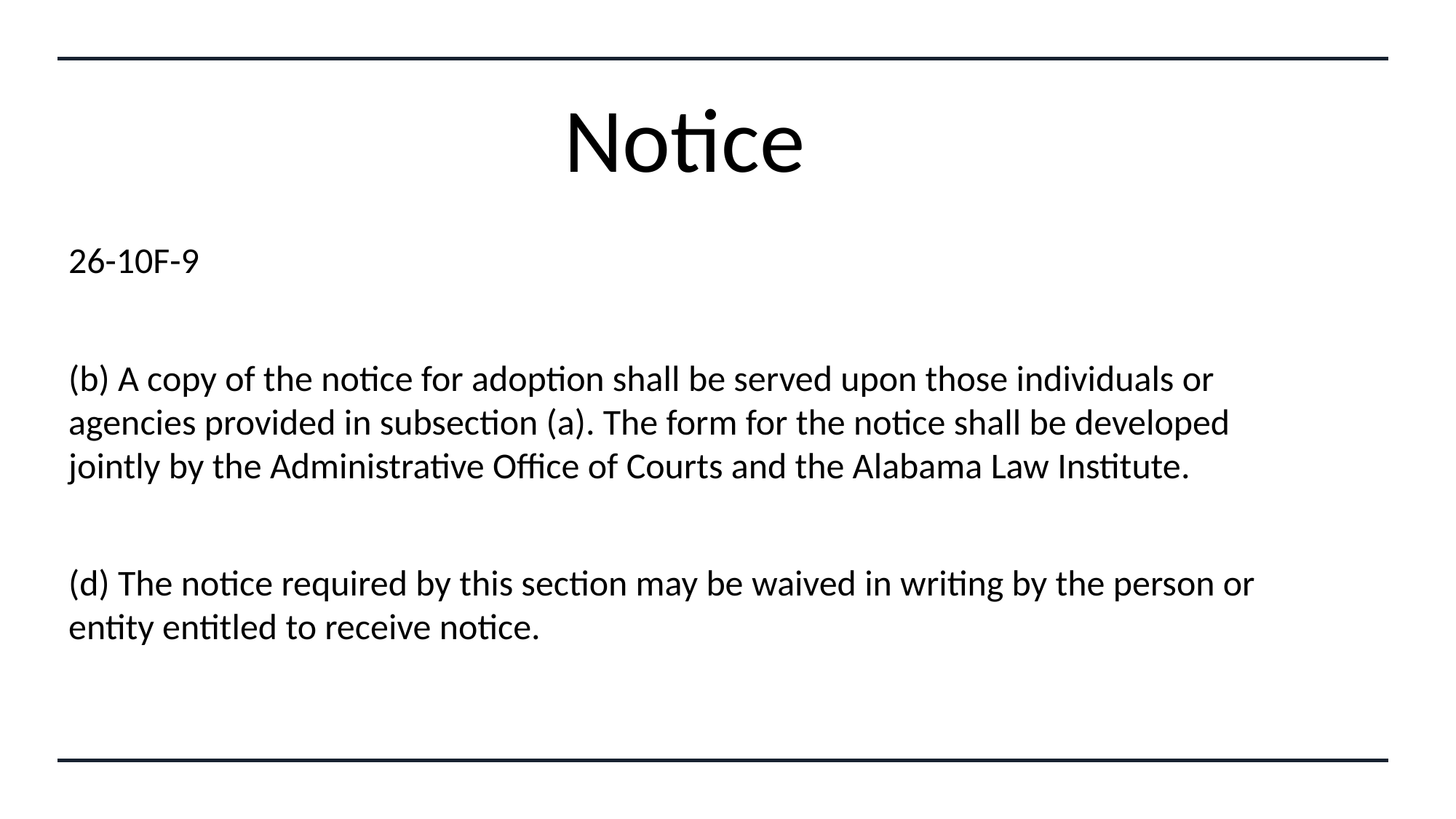

# Notice
26-10F-9

(b) A copy of the notice for adoption shall be served upon those individuals or agencies provided in subsection (a). The form for the notice shall be developed jointly by the Administrative Office of Courts and the Alabama Law Institute.

(d) The notice required by this section may be waived in writing by the person or entity entitled to receive notice.